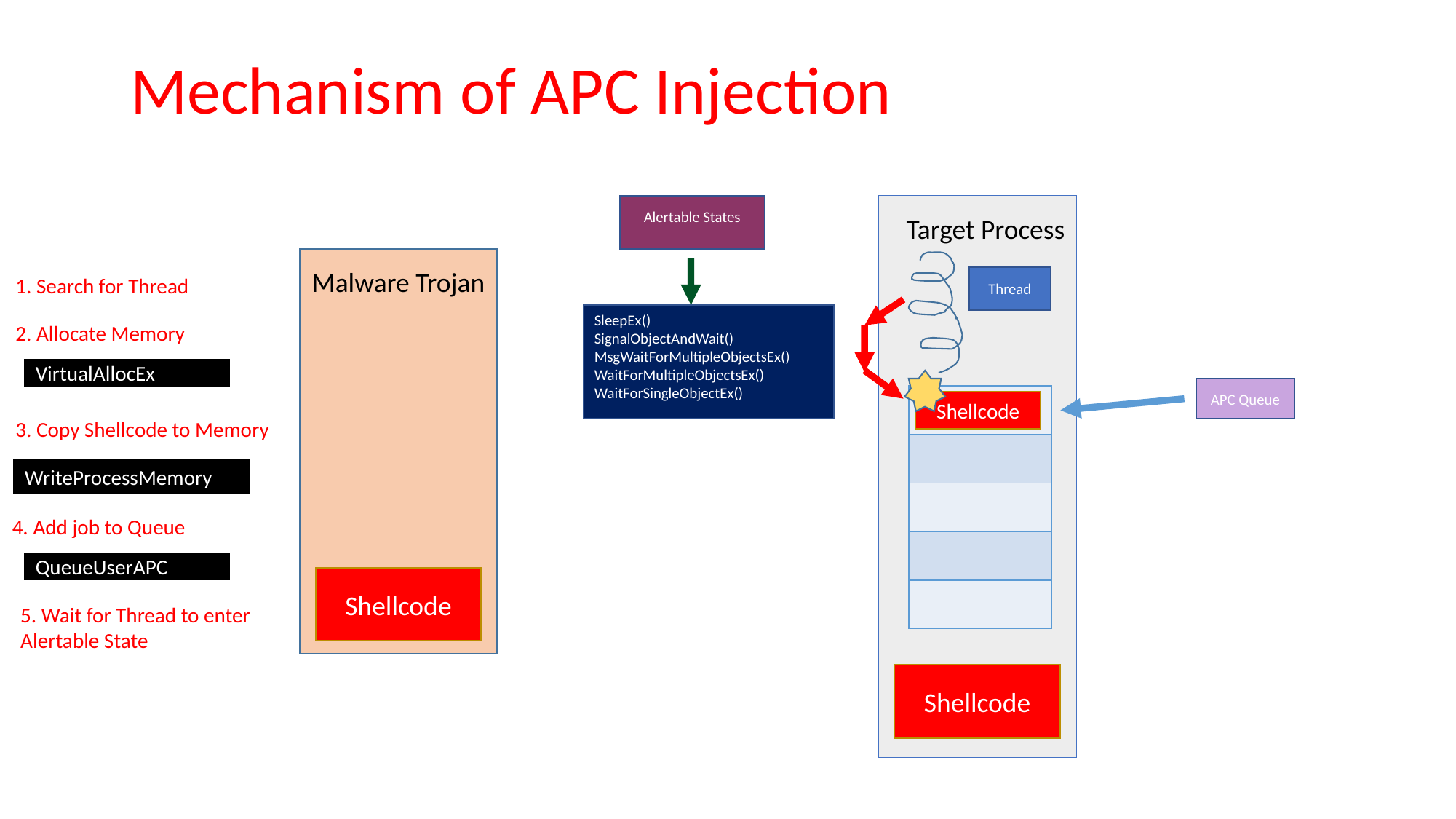

# Mechanism of APC Injection
Alertable States

Target Process

Malware Trojan
1. Search for Thread
Thread
SleepEx()
SignalObjectAndWait()
MsgWaitForMultipleObjectsEx()
WaitForMultipleObjectsEx()
WaitForSingleObjectEx()

2. Allocate Memory
VirtualAllocEx

APC Queue
|  |
| --- |
|  |
|  |
|  |
|  |
Shellcode
3. Copy Shellcode to Memory
WriteProcessMemory
4. Add job to Queue
QueueUserAPC
Shellcode
5. Wait for Thread to enter Alertable State
Shellcode
Allocated Memory